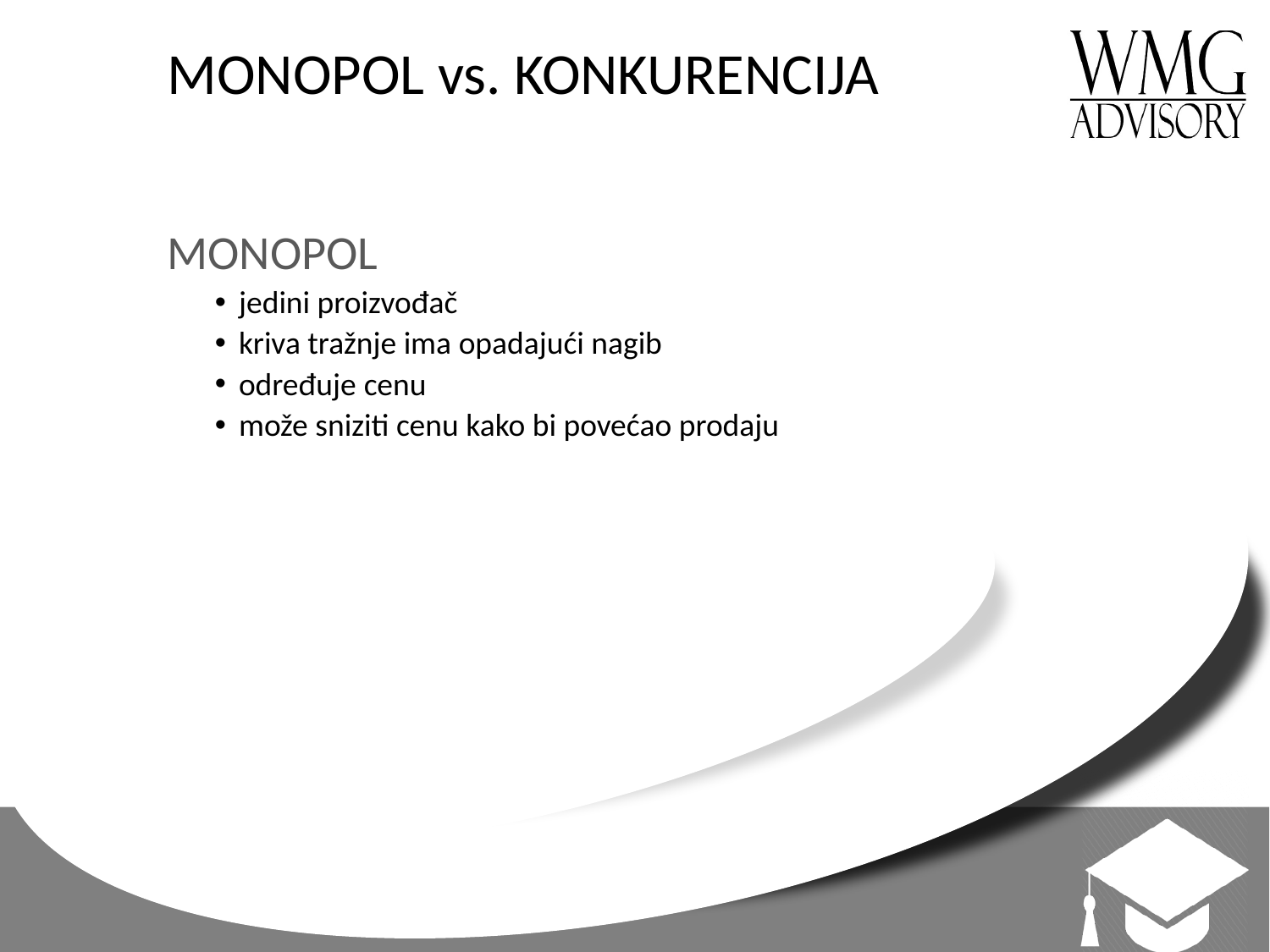

# MONOPOL vs. KONKURENCIJA
MONOPOL
jedini proizvođač
kriva tražnje ima opadajući nagib
određuje cenu
može sniziti cenu kako bi povećao prodaju